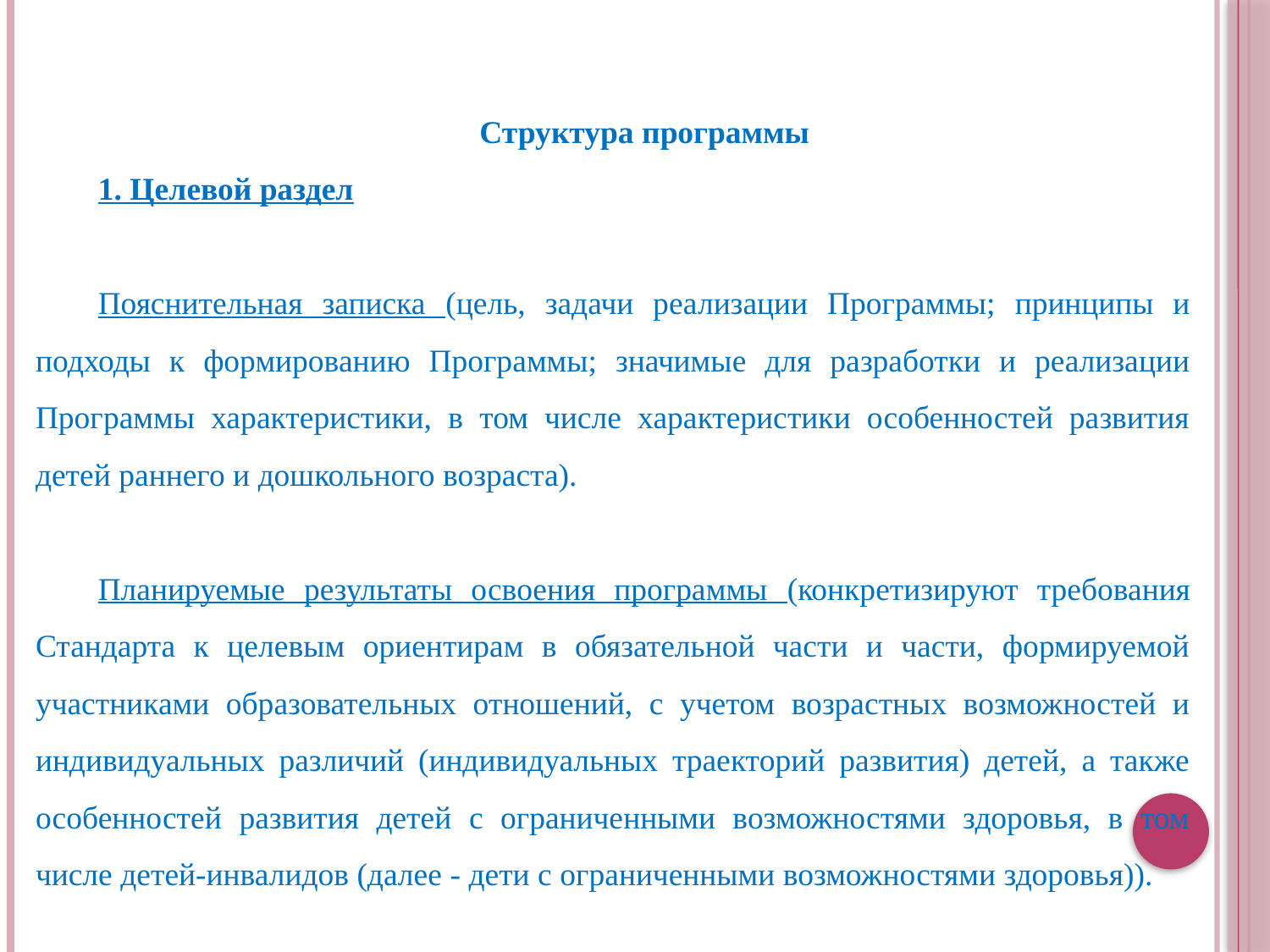

Структура программы
1. Целевой раздел

Пояснительная записка (цель, задачи реализации Программы; принципы и подходы к формированию Программы; значимые для разработки и реализации Программы характеристики, в том числе характеристики особенностей развития детей раннего и дошкольного возраста).

Планируемые результаты освоения программы (конкретизируют требования Стандарта к целевым ориентирам в обязательной части и части, формируемой участниками образовательных отношений, с учетом возрастных возможностей и индивидуальных различий (индивидуальных траекторий развития) детей, а также особенностей развития детей с ограниченными возможностями здоровья, в том числе детей-инвалидов (далее - дети с ограниченными возможностями здоровья)).